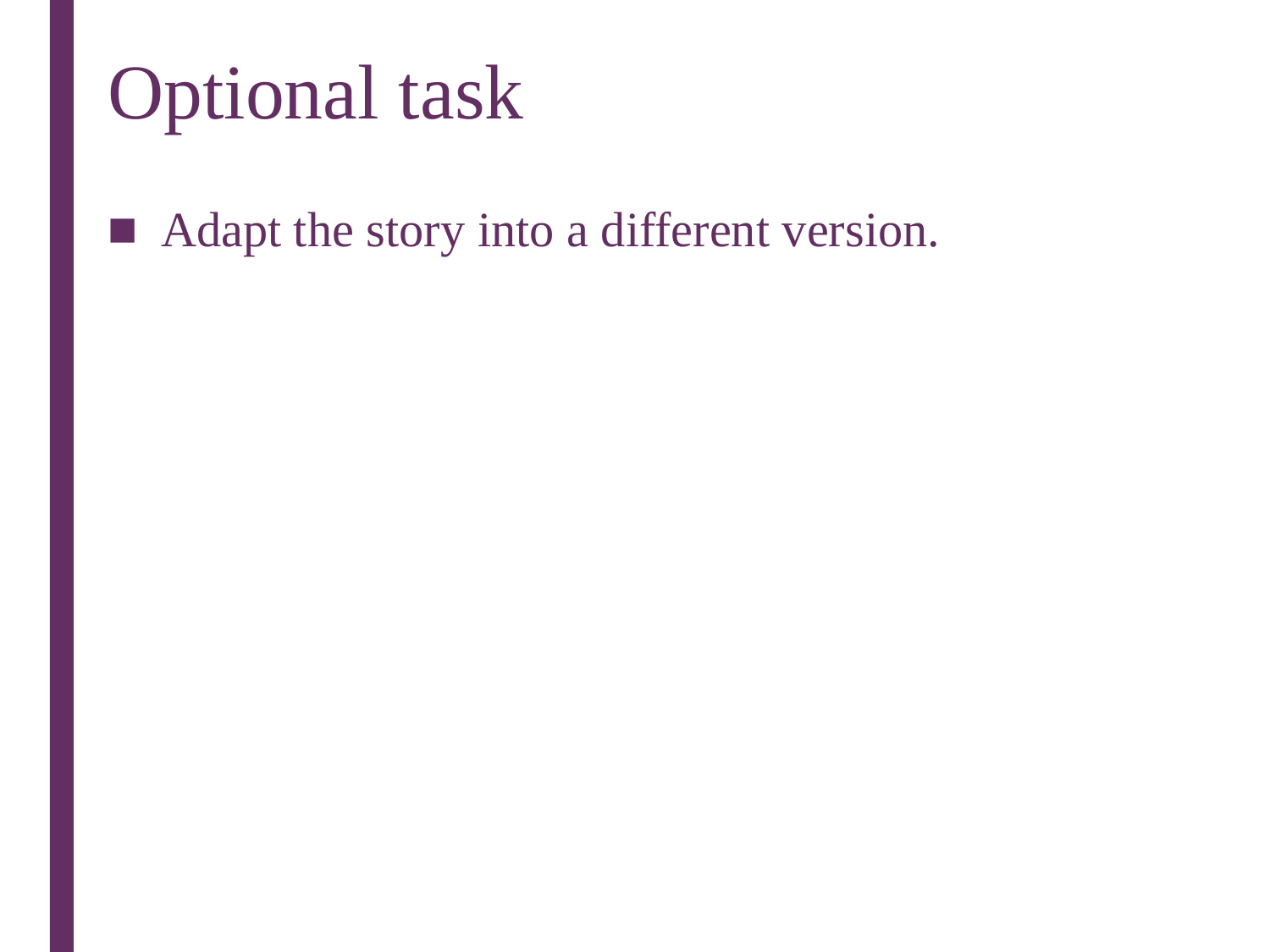

# Optional task
Adapt the story into a different version.